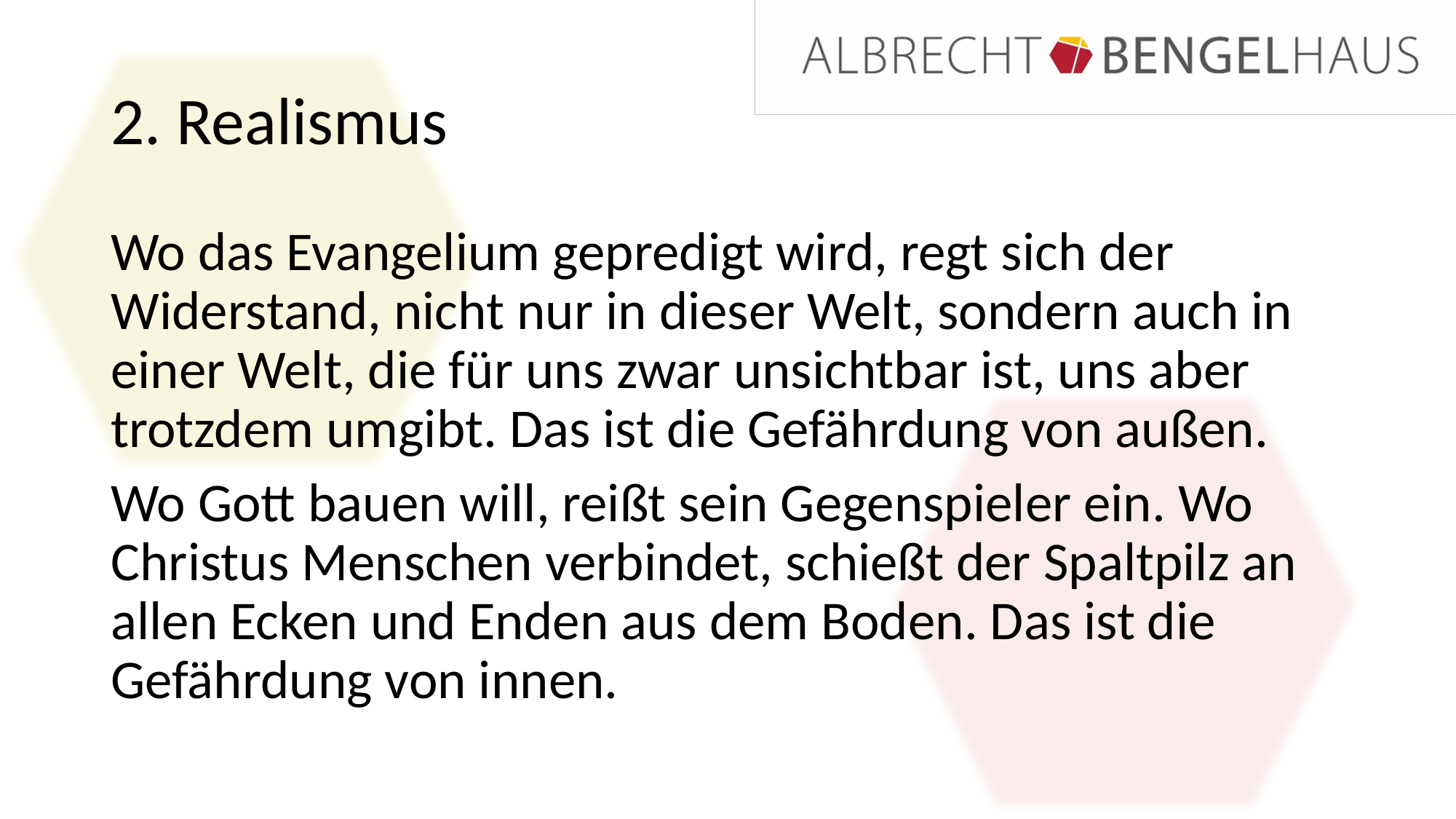

# 2. Realismus
Wo das Evangelium gepredigt wird, regt sich der Widerstand, nicht nur in dieser Welt, sondern auch in einer Welt, die für uns zwar unsichtbar ist, uns aber trotzdem umgibt. Das ist die Gefährdung von außen.
Wo Gott bauen will, reißt sein Gegenspieler ein. Wo Christus Menschen verbindet, schießt der Spaltpilz an allen Ecken und Enden aus dem Boden. Das ist die Gefährdung von innen.